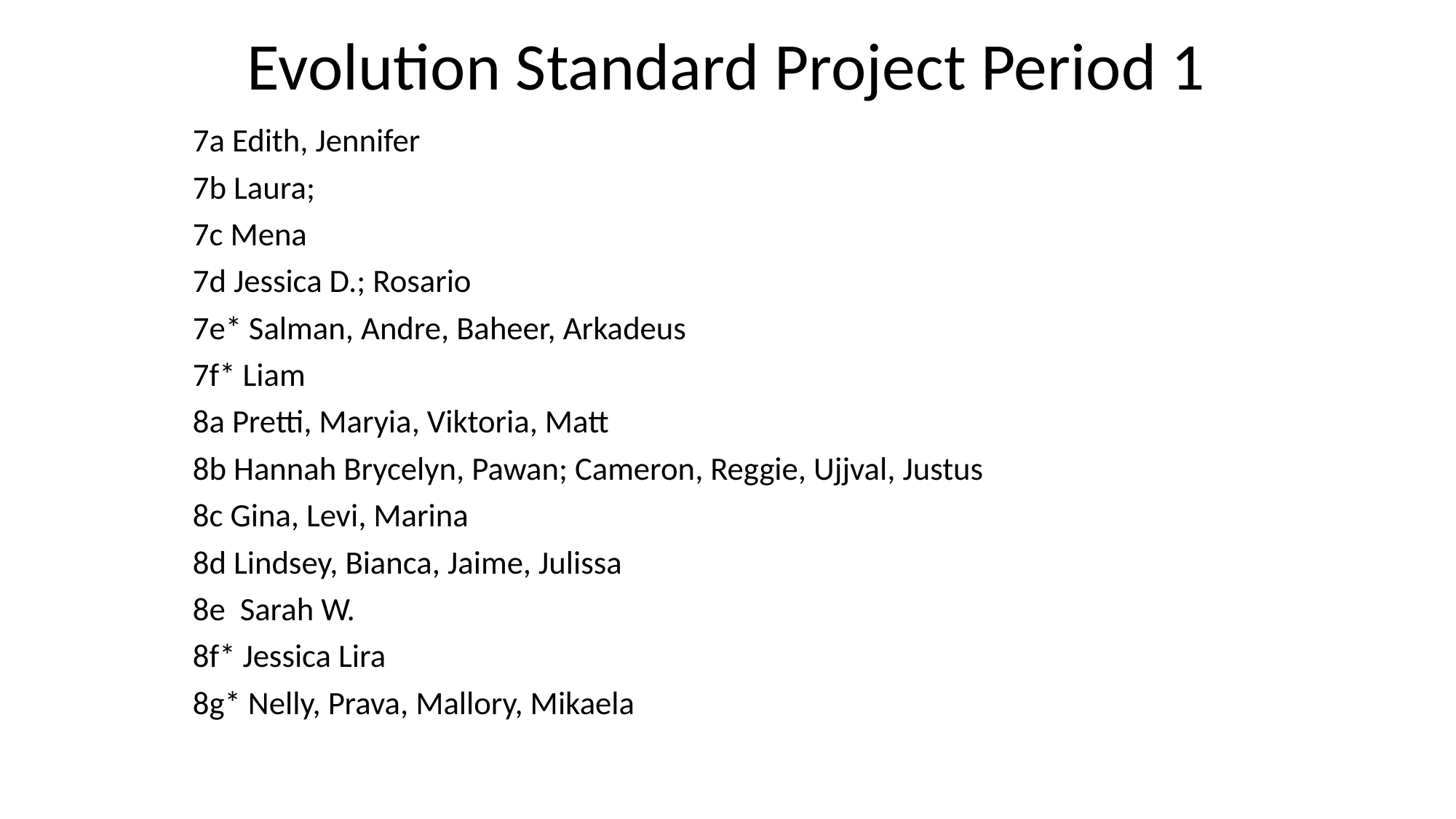

# Evolution Standard Project Period 1
7a Edith, Jennifer
7b Laura;
7c Mena
7d Jessica D.; Rosario
7e* Salman, Andre, Baheer, Arkadeus
7f* Liam
8a Pretti, Maryia, Viktoria, Matt
8b Hannah Brycelyn, Pawan; Cameron, Reggie, Ujjval, Justus
8c Gina, Levi, Marina
8d Lindsey, Bianca, Jaime, Julissa
8e  Sarah W.
8f* Jessica Lira
8g* Nelly, Prava, Mallory, Mikaela